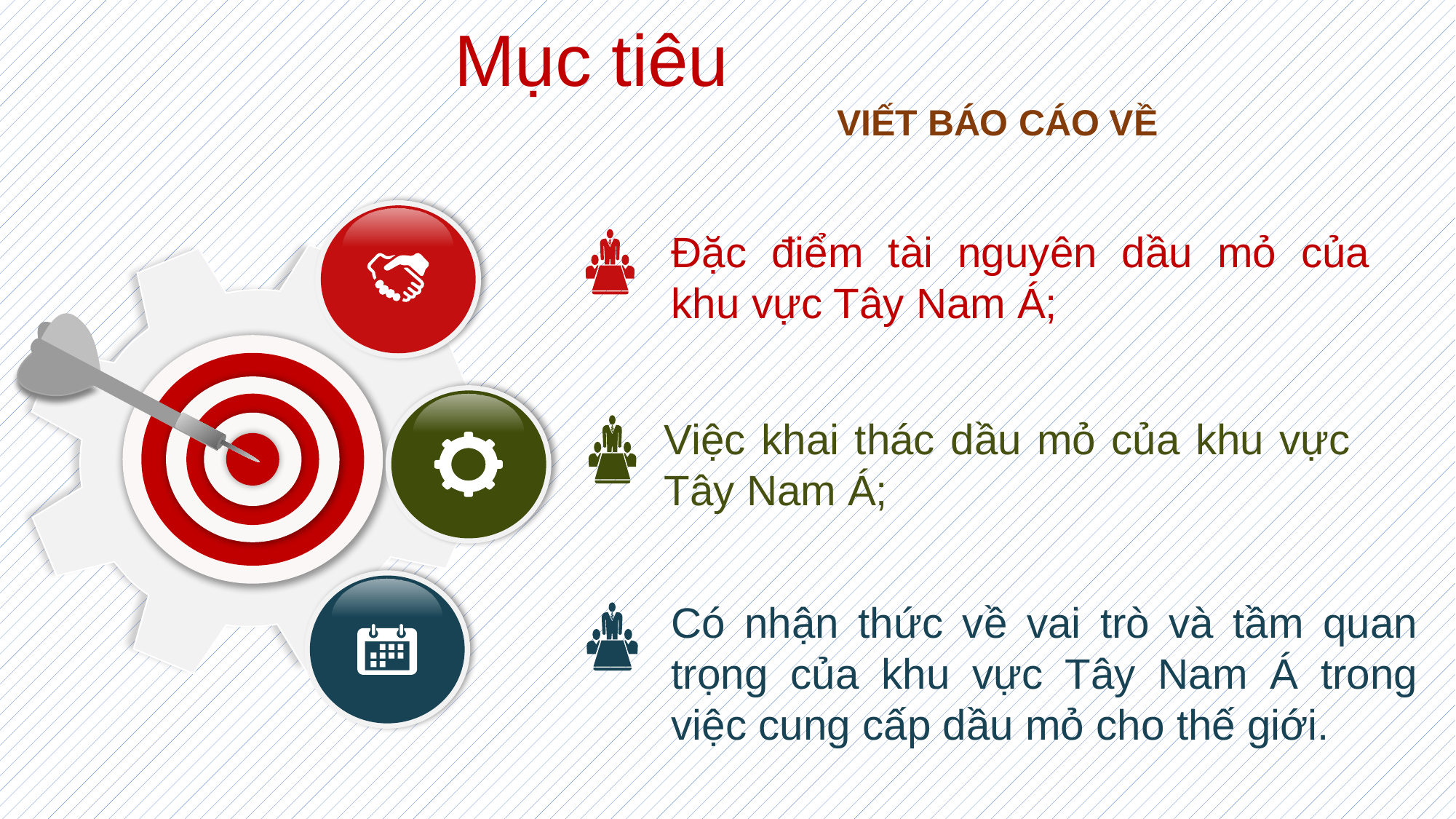

# Mục tiêu
VIẾT BÁO CÁO VỀ

Đặc điểm tài nguyên dầu mỏ của khu vực Tây Nam Á;

G

Việc khai thác dầu mỏ của khu vực Tây Nam Á;

Có nhận thức về vai trò và tầm quan trọng của khu vực Tây Nam Á trong việc cung cấp dầu mỏ cho thế giới.